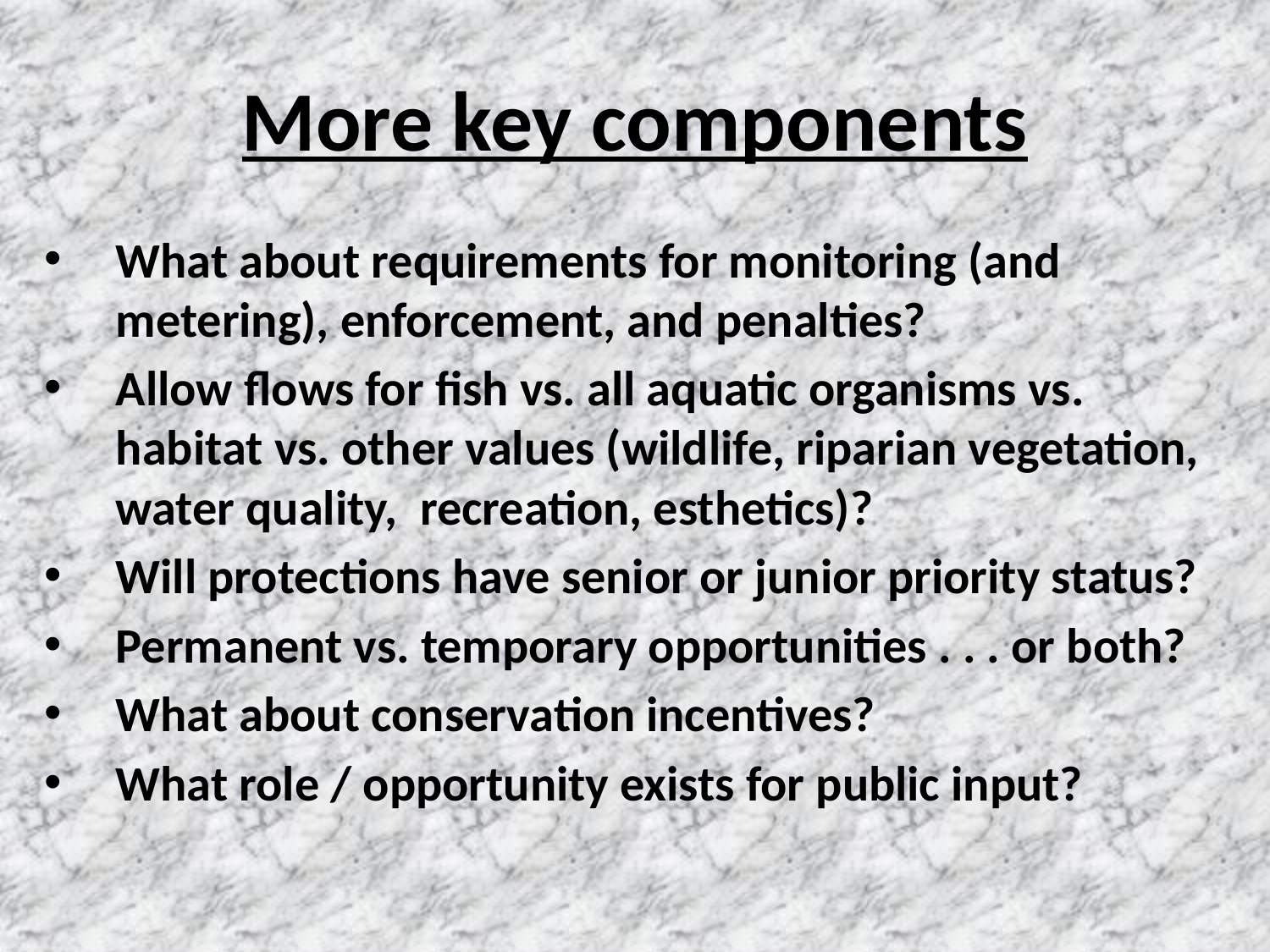

# More key components
What about requirements for monitoring (and metering), enforcement, and penalties?
Allow flows for fish vs. all aquatic organisms vs. habitat vs. other values (wildlife, riparian vegetation, water quality,  recreation, esthetics)?
Will protections have senior or junior priority status?
Permanent vs. temporary opportunities . . . or both?
What about conservation incentives?
What role / opportunity exists for public input?